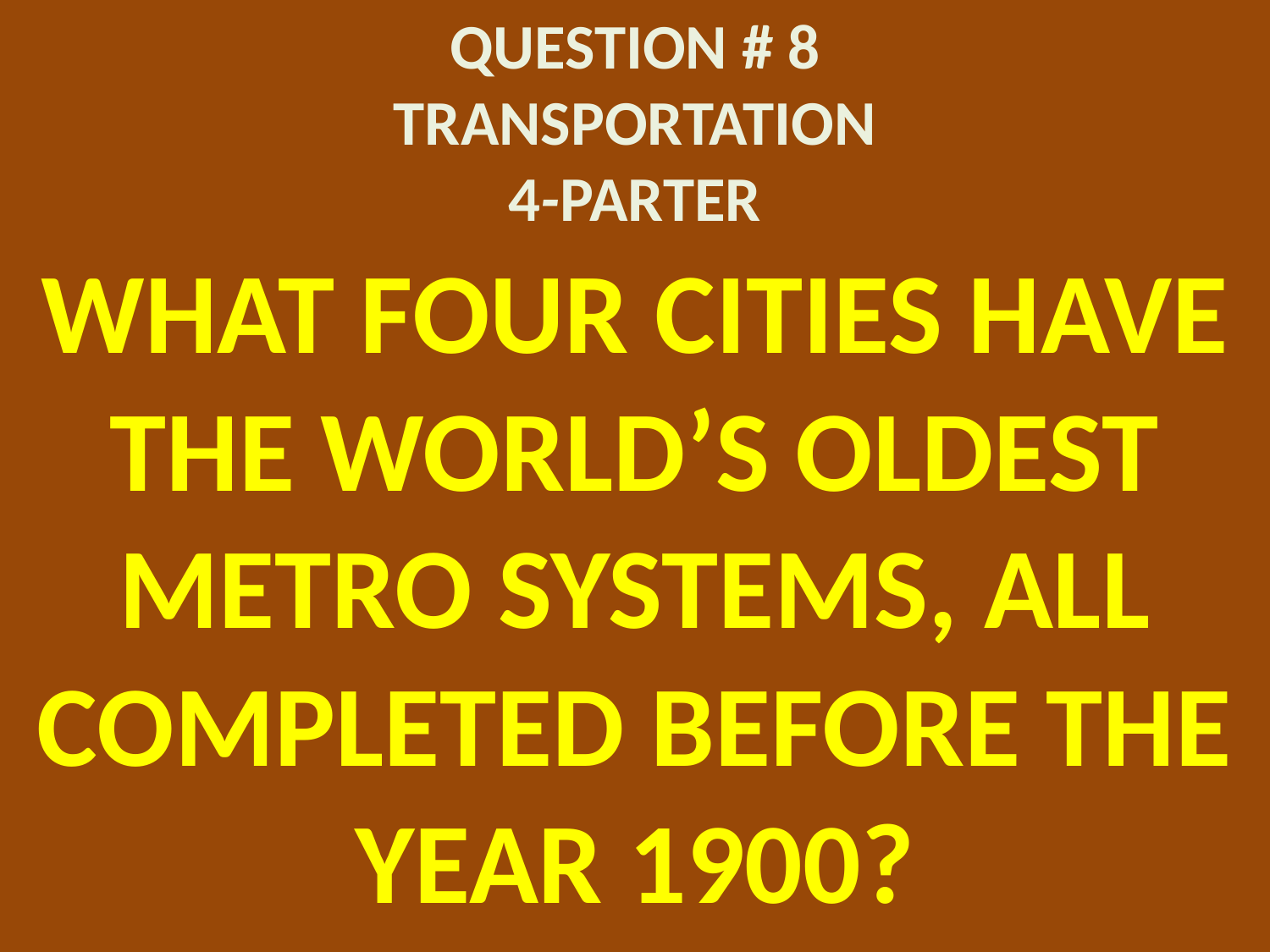

# QUESTION # 8 TRANSPORTATION 4-PARTER
WHAT FOUR CITIES HAVE THE WORLD’S OLDEST METRO SYSTEMS, ALL COMPLETED BEFORE THE YEAR 1900?